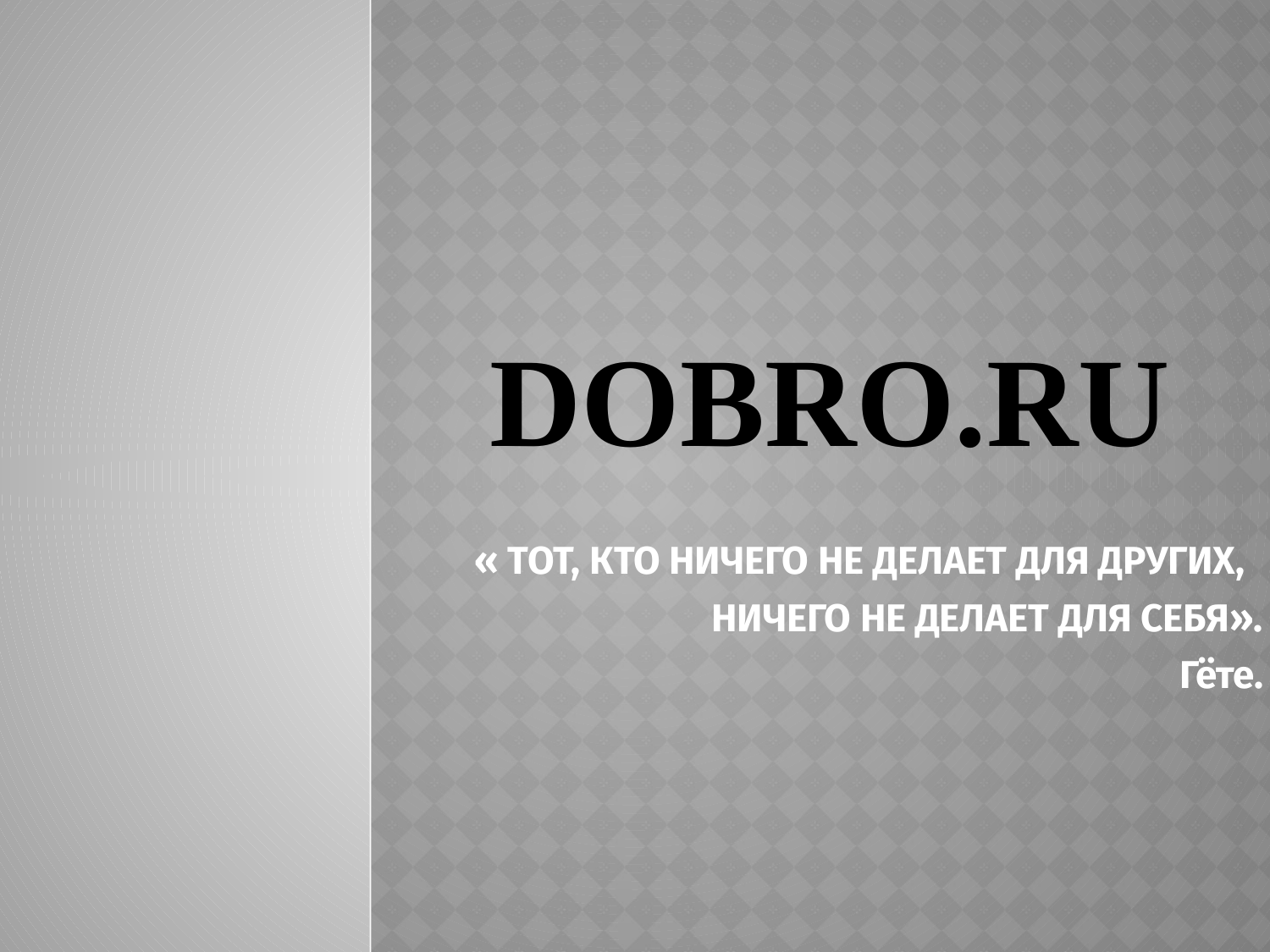

# Dobro.ru
« ТОТ, КТО НИЧЕГО НЕ ДЕЛАЕТ ДЛЯ ДРУГИХ,
                 НИЧЕГО НЕ ДЕЛАЕТ ДЛЯ СЕБЯ».
                                                           Гёте.